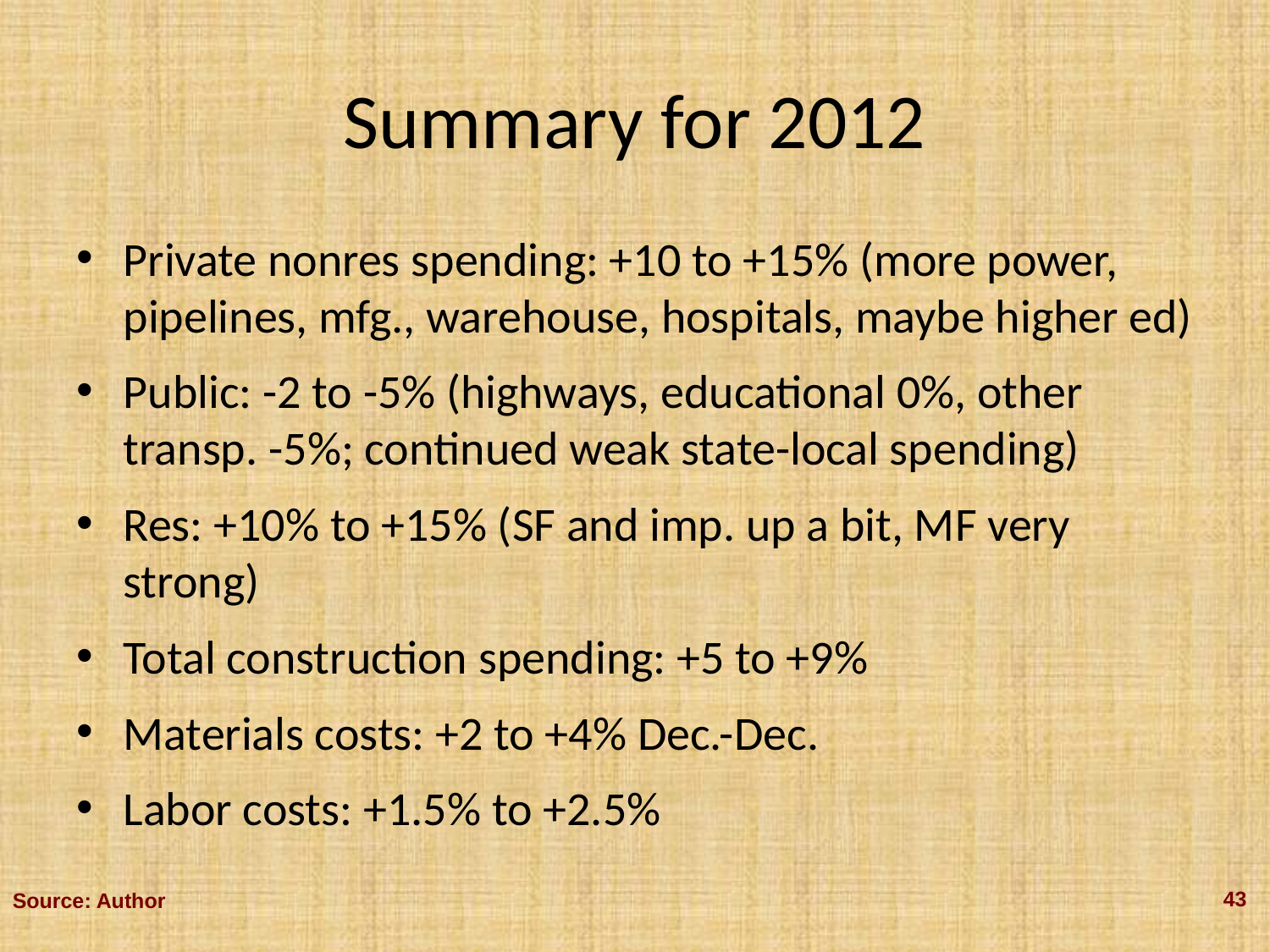

# Summary for 2012
Private nonres spending: +10 to +15% (more power, pipelines, mfg., warehouse, hospitals, maybe higher ed)
Public: -2 to -5% (highways, educational 0%, other transp. -5%; continued weak state-local spending)
Res: +10% to +15% (SF and imp. up a bit, MF very strong)
Total construction spending: +5 to +9%
Materials costs: +2 to +4% Dec.-Dec.
Labor costs: +1.5% to +2.5%
43
Source: Author